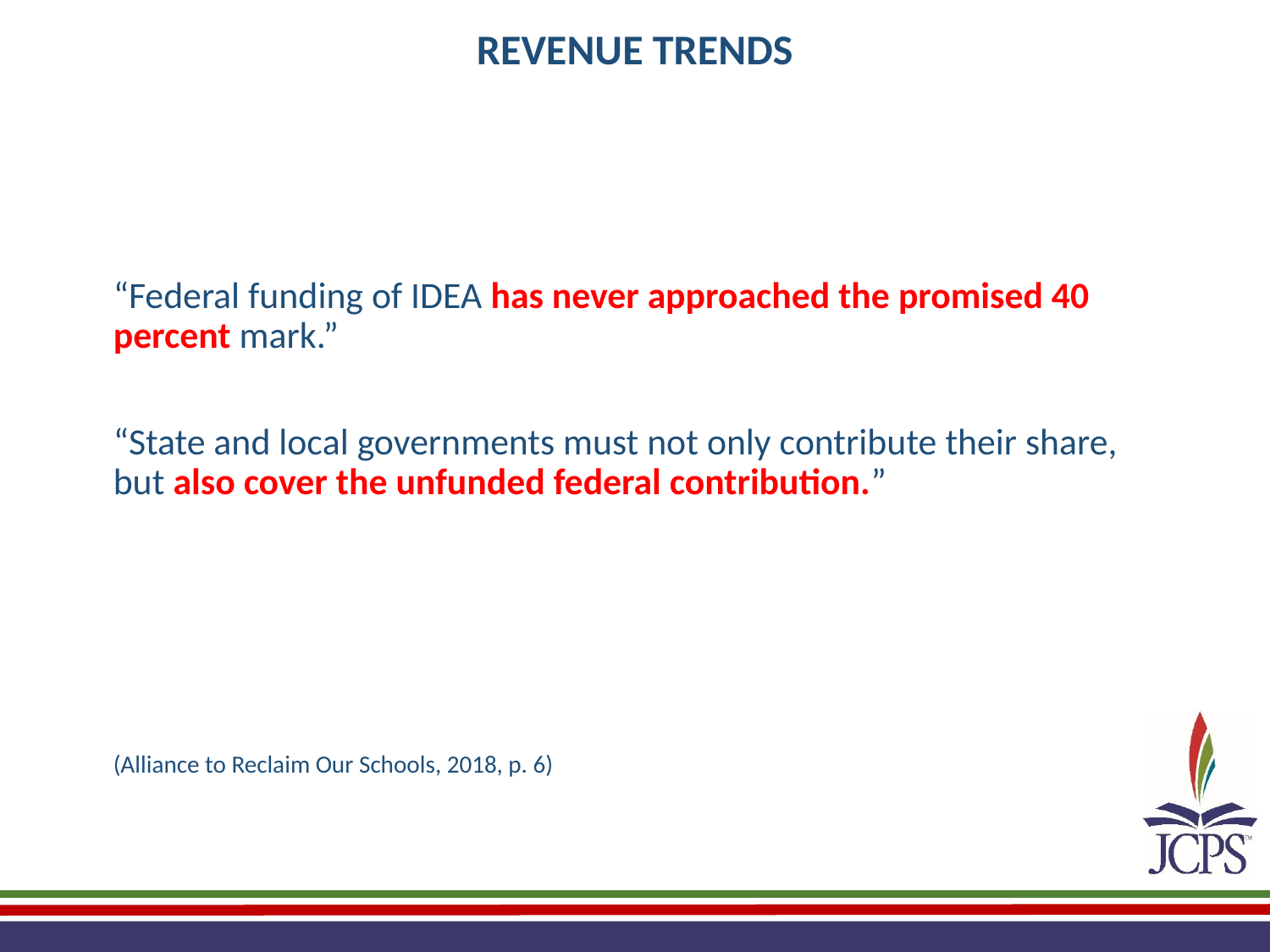

REVENUE TRENDS
“Federal funding of IDEA has never approached the promised 40 percent mark.”

“State and local governments must not only contribute their share, but also cover the unfunded federal contribution.”
(Alliance to Reclaim Our Schools, 2018, p. 6)